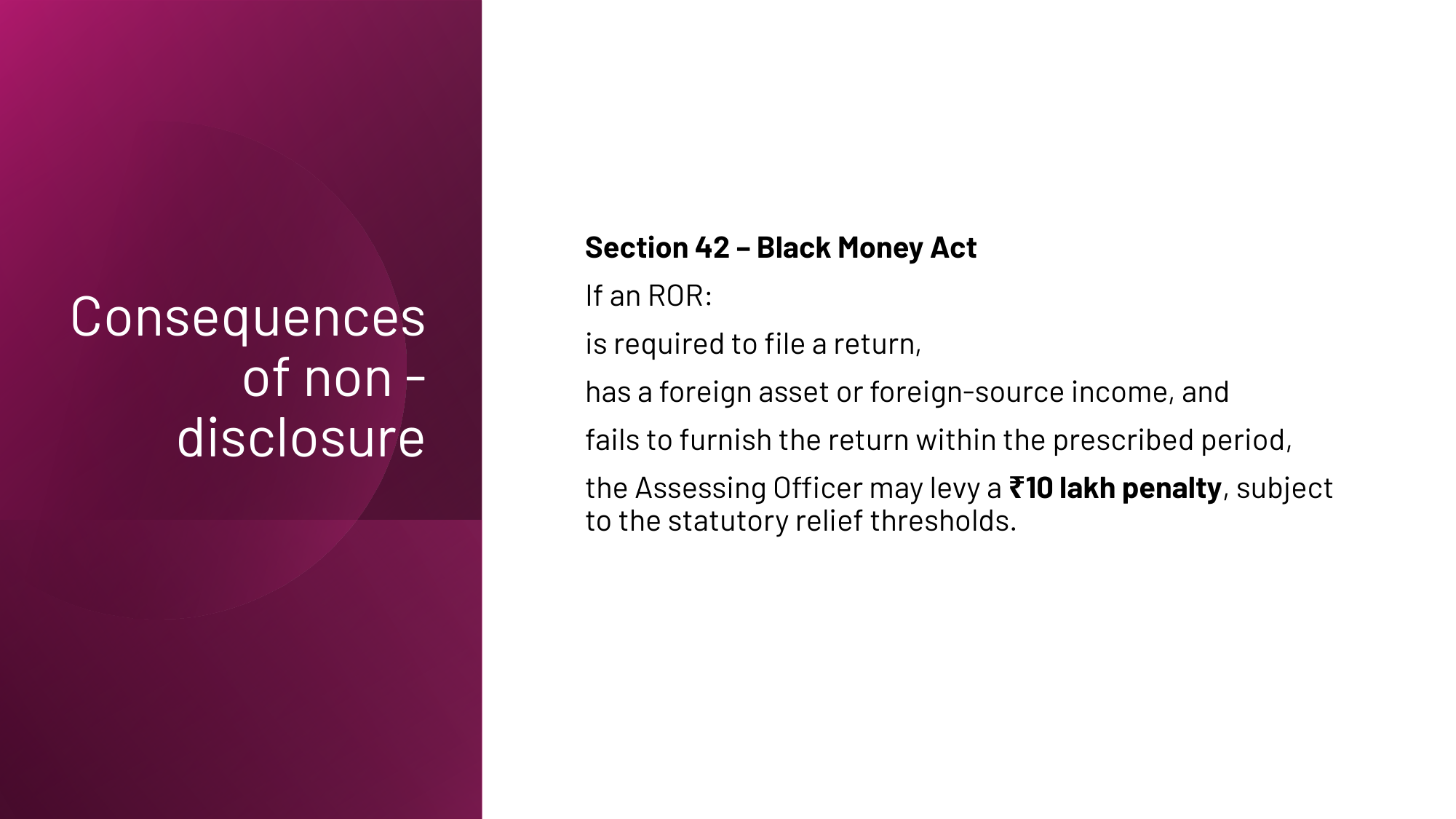

# Consequences of non - disclosure
Section 42 – Black Money Act
If an ROR:
is required to file a return,
has a foreign asset or foreign-source income, and
fails to furnish the return within the prescribed period,
the Assessing Officer may levy a ₹10 lakh penalty, subject to the statutory relief thresholds.